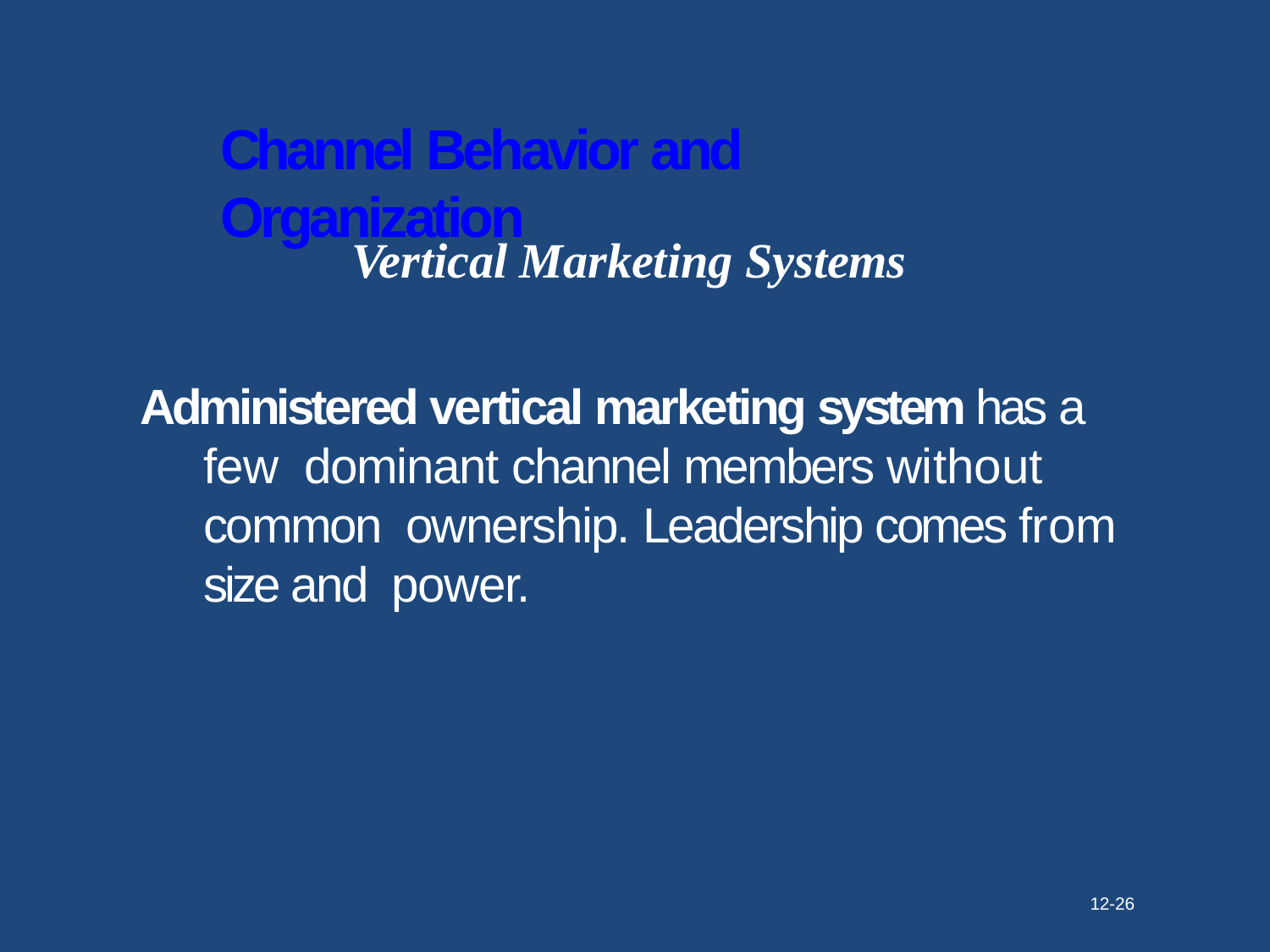

# Channel Behavior and Organization
Vertical Marketing Systems

Administered vertical marketing system has a few  dominant channel members without common  ownership. Leadership comes from size and  power.
12-26